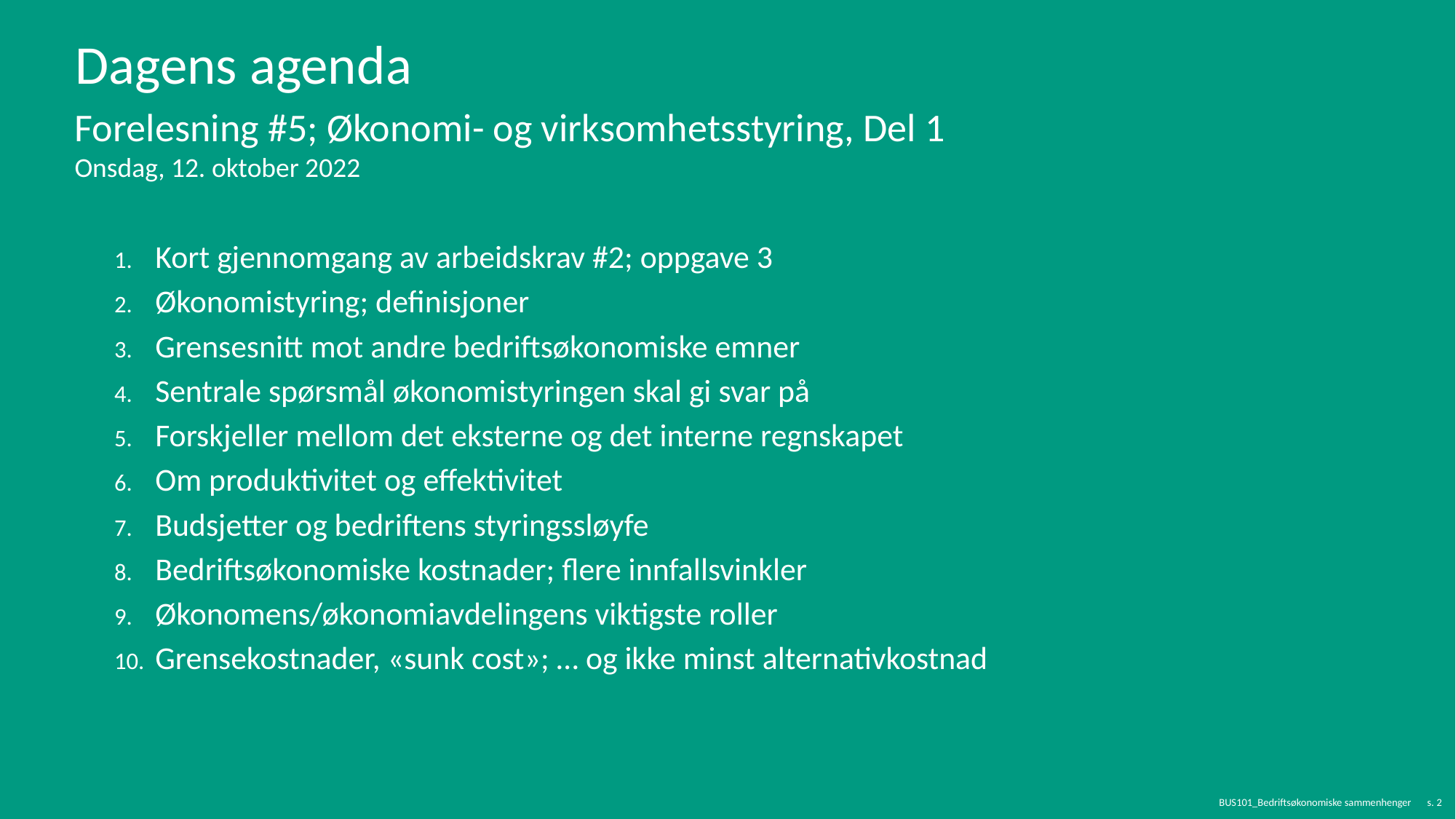

# Dagens agenda
Forelesning #5; Økonomi- og virksomhetsstyring, Del 1

Onsdag, 12. oktober 2022
Kort gjennomgang av arbeidskrav #2; oppgave 3
Økonomistyring; definisjoner
Grensesnitt mot andre bedriftsøkonomiske emner
Sentrale spørsmål økonomistyringen skal gi svar på
Forskjeller mellom det eksterne og det interne regnskapet
Om produktivitet og effektivitet
Budsjetter og bedriftens styringssløyfe
Bedriftsøkonomiske kostnader; flere innfallsvinkler
Økonomens/økonomiavdelingens viktigste roller
Grensekostnader, «sunk cost»; … og ikke minst alternativkostnad

BUS101_Bedriftsøkonomiske sammenhenger
s. 2